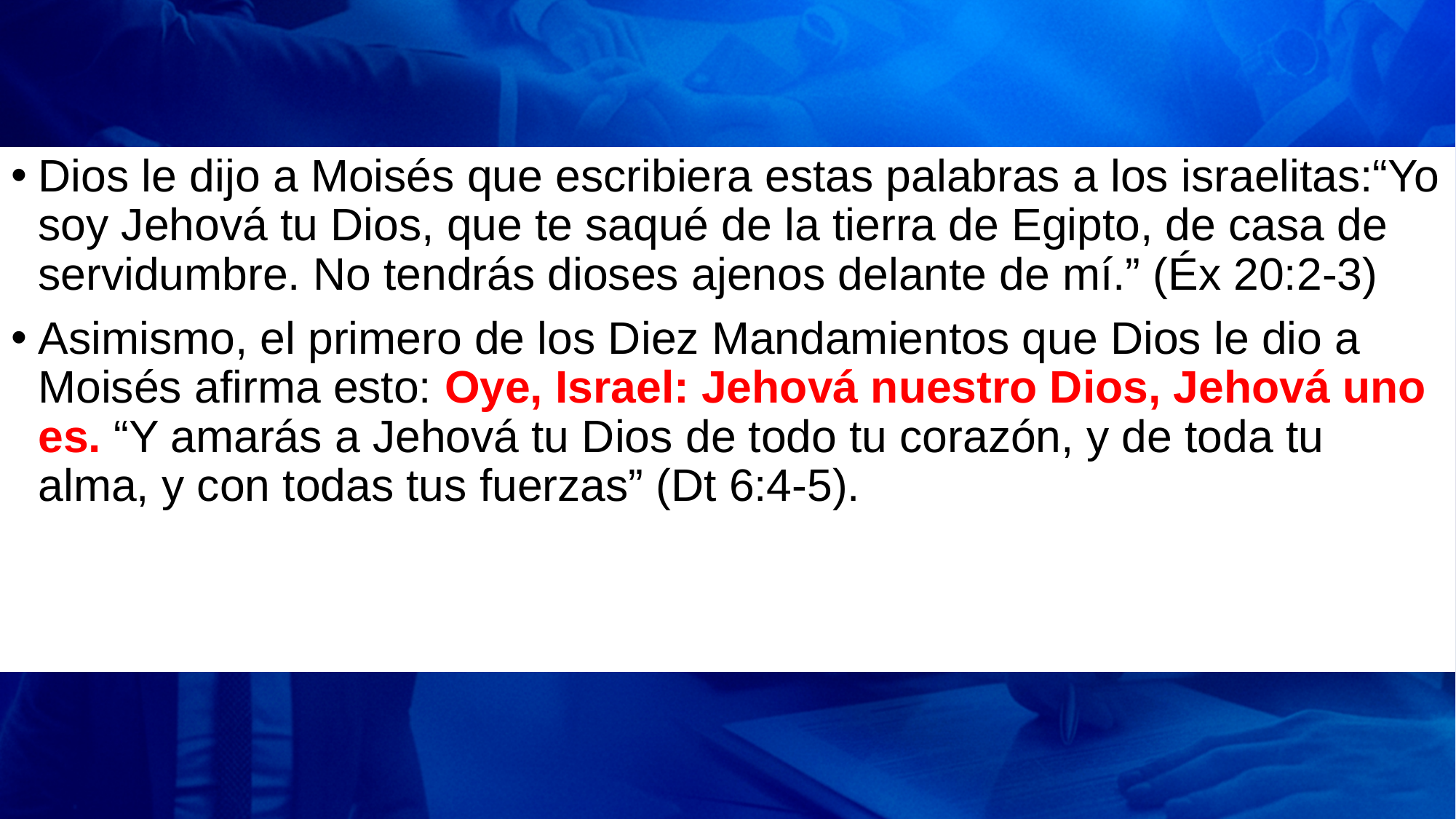

Dios le dijo a Moisés que escribiera estas palabras a los israelitas:“Yo soy Jehová tu Dios, que te saqué de la tierra de Egipto, de casa de servidumbre. No tendrás dioses ajenos delante de mí.” (Éx 20:2-3)
Asimismo, el primero de los Diez Mandamientos que Dios le dio a Moisés afirma esto: Oye, Israel: Jehová nuestro Dios, Jehová uno es. “Y amarás a Jehová tu Dios de todo tu corazón, y de toda tu alma, y con todas tus fuerzas” (Dt 6:4-5).